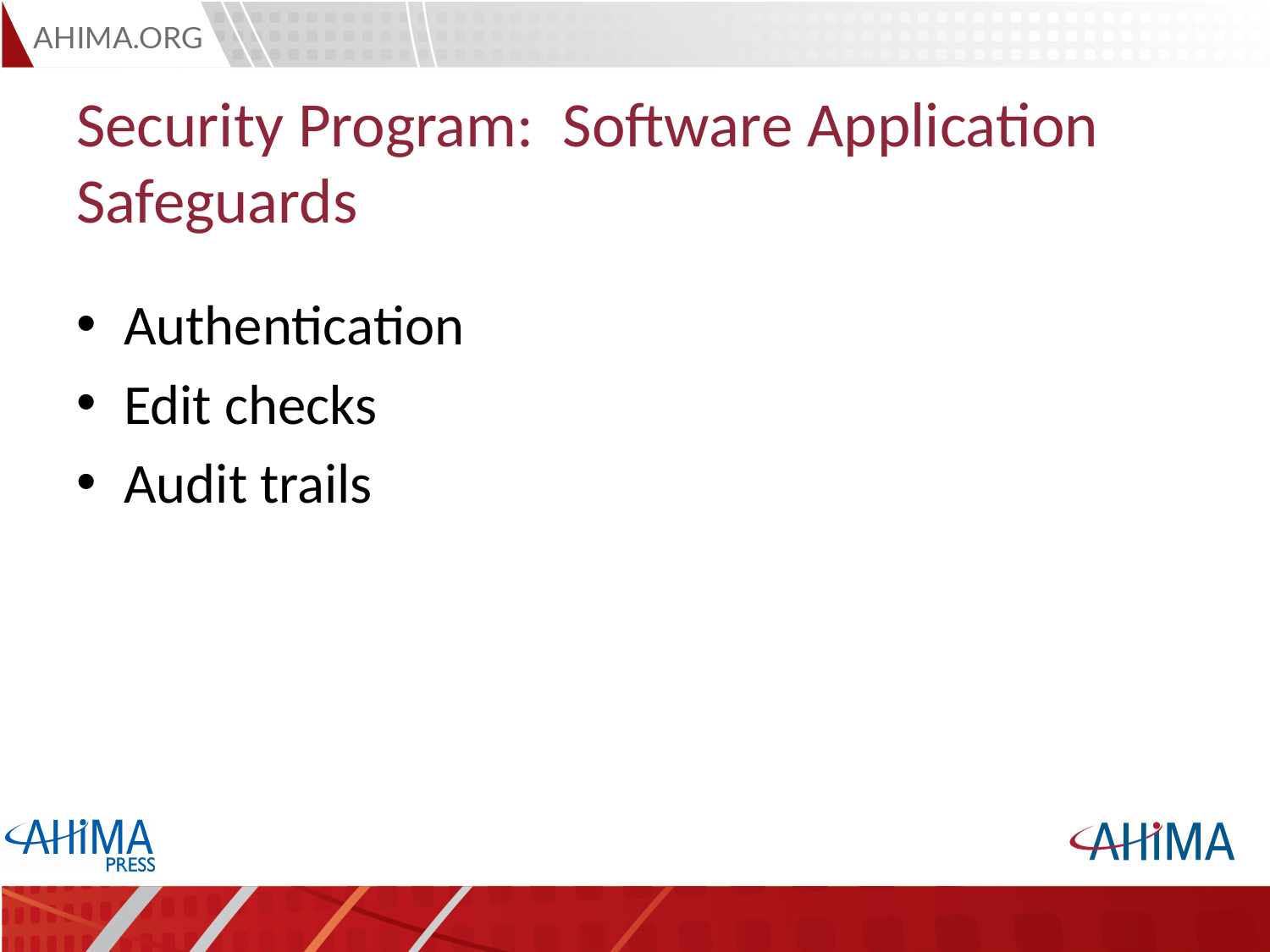

# Security Program:  Software Application Safeguards
Authentication
Edit checks
Audit trails